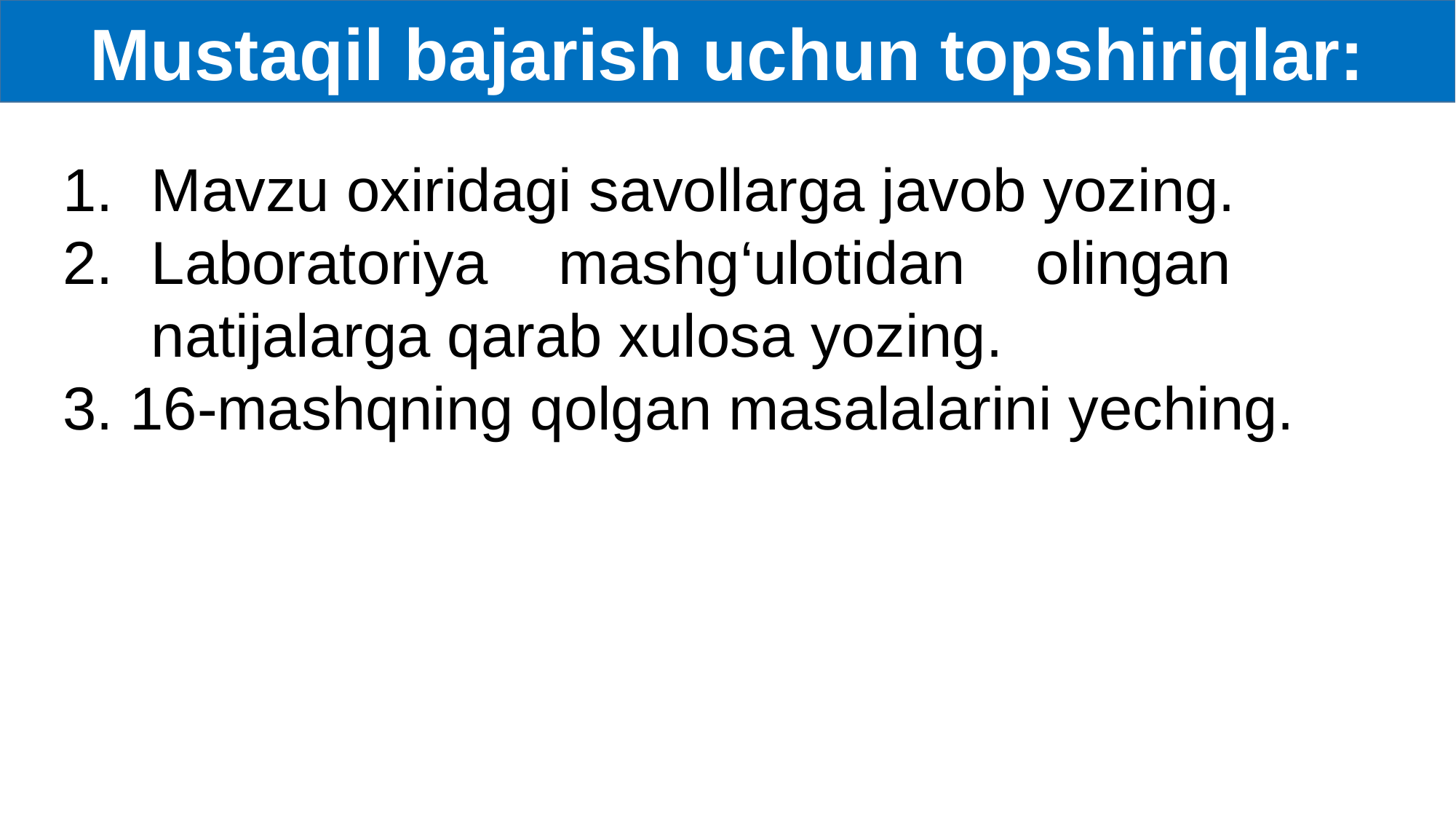

Mustaqil bajarish uchun topshiriqlar:
Mavzu oxiridagi savollarga javob yozing.
Laboratoriya mashg‘ulotidan olingan  natijalarga qarab xulosa yozing.
3. 16-mashqning qolgan masalalarini yeching.